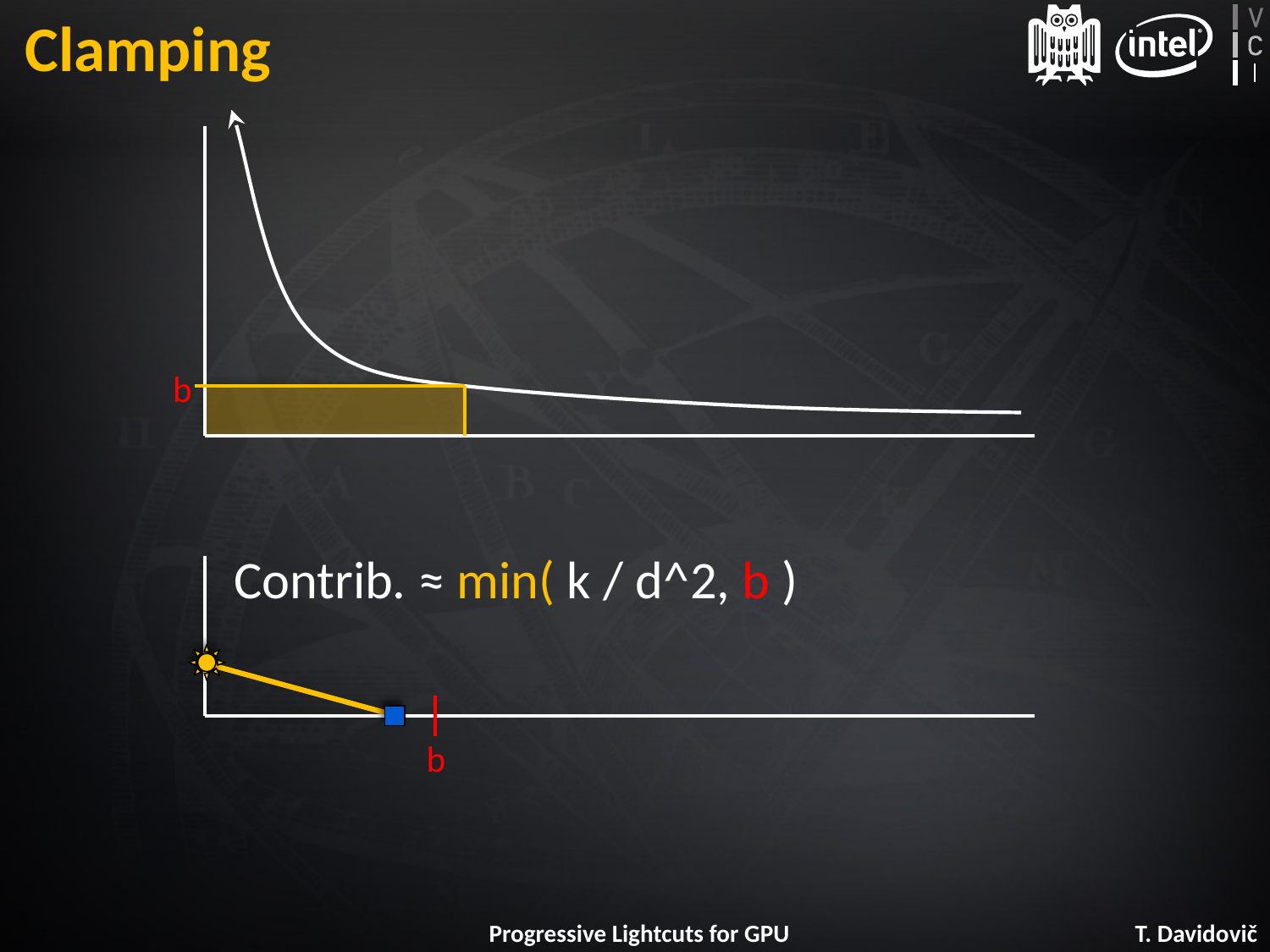

# Clamping

b

Contrib. ≈ min( k / d^2, b )

b